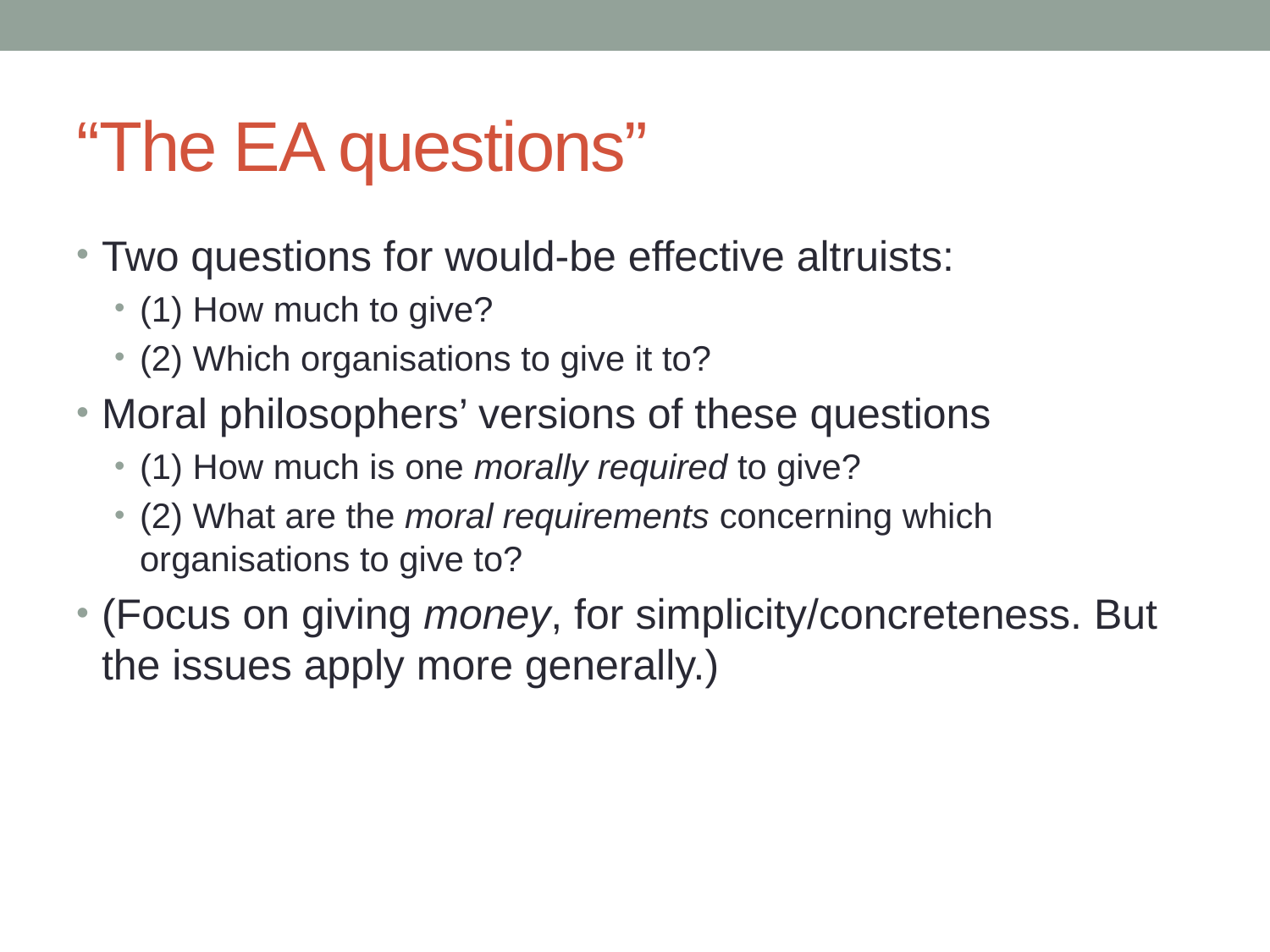

# “The EA questions”
Two questions for would-be effective altruists:
(1) How much to give?
(2) Which organisations to give it to?
Moral philosophers’ versions of these questions
(1) How much is one morally required to give?
(2) What are the moral requirements concerning which organisations to give to?
(Focus on giving money, for simplicity/concreteness. But the issues apply more generally.)